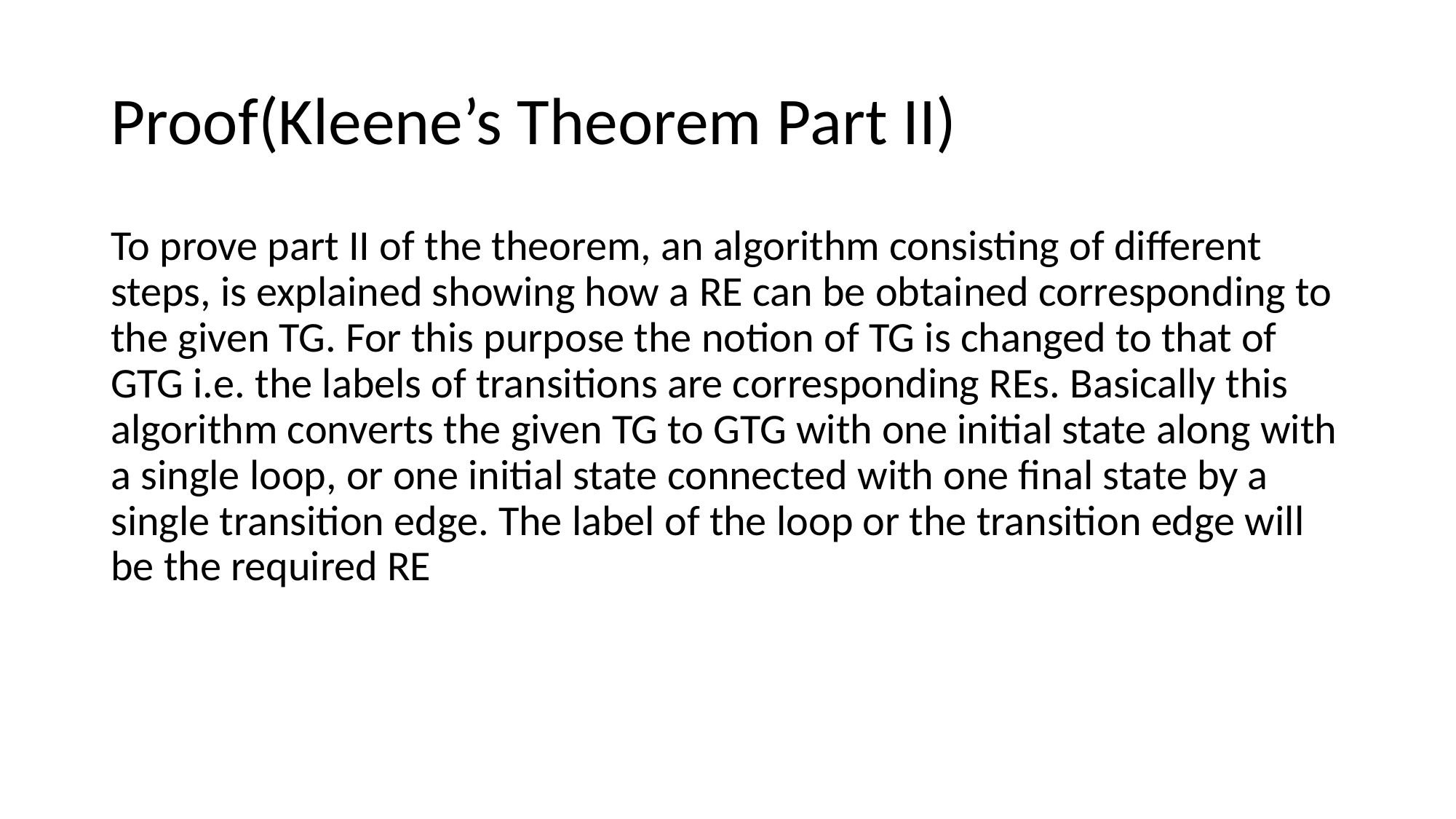

# Proof(Kleene’s Theorem Part II)
To prove part II of the theorem, an algorithm consisting of different steps, is explained showing how a RE can be obtained corresponding to the given TG. For this purpose the notion of TG is changed to that of GTG i.e. the labels of transitions are corresponding REs. Basically this algorithm converts the given TG to GTG with one initial state along with a single loop, or one initial state connected with one final state by a single transition edge. The label of the loop or the transition edge will be the required RE